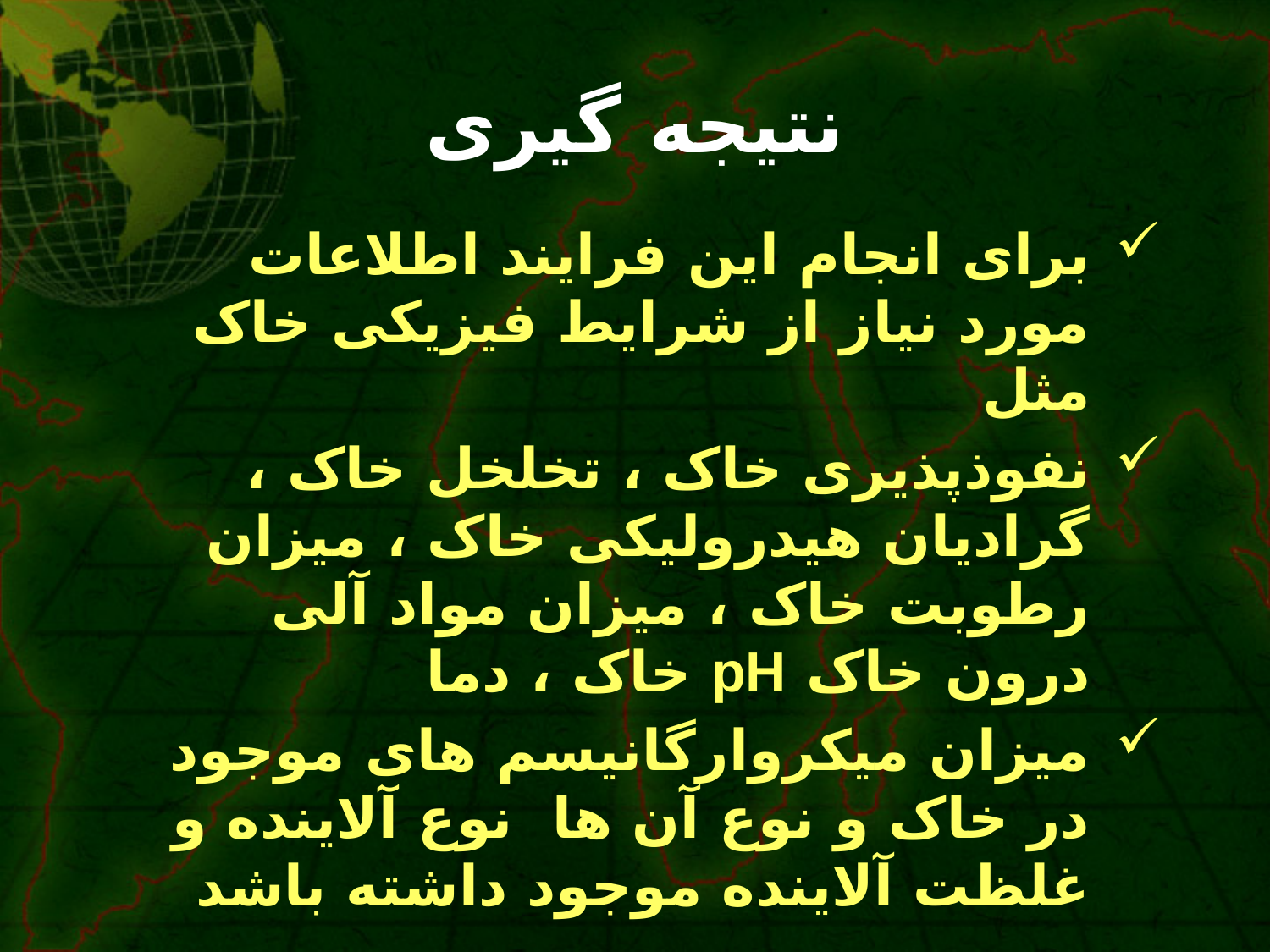

# نتیجه گیری
برای انجام این فرایند اطلاعات مورد نیاز از شرایط فیزیکی خاک مثل
نفوذپذیری خاک ، تخلخل خاک ، گرادیان هیدرولیکی خاک ، میزان رطوبت خاک ، میزان مواد آلی درون خاک pH خاک ، دما
میزان میکروارگانیسم های موجود در خاک و نوع آن ها  نوع آلاینده و غلظت آلاینده موجود داشته باشد